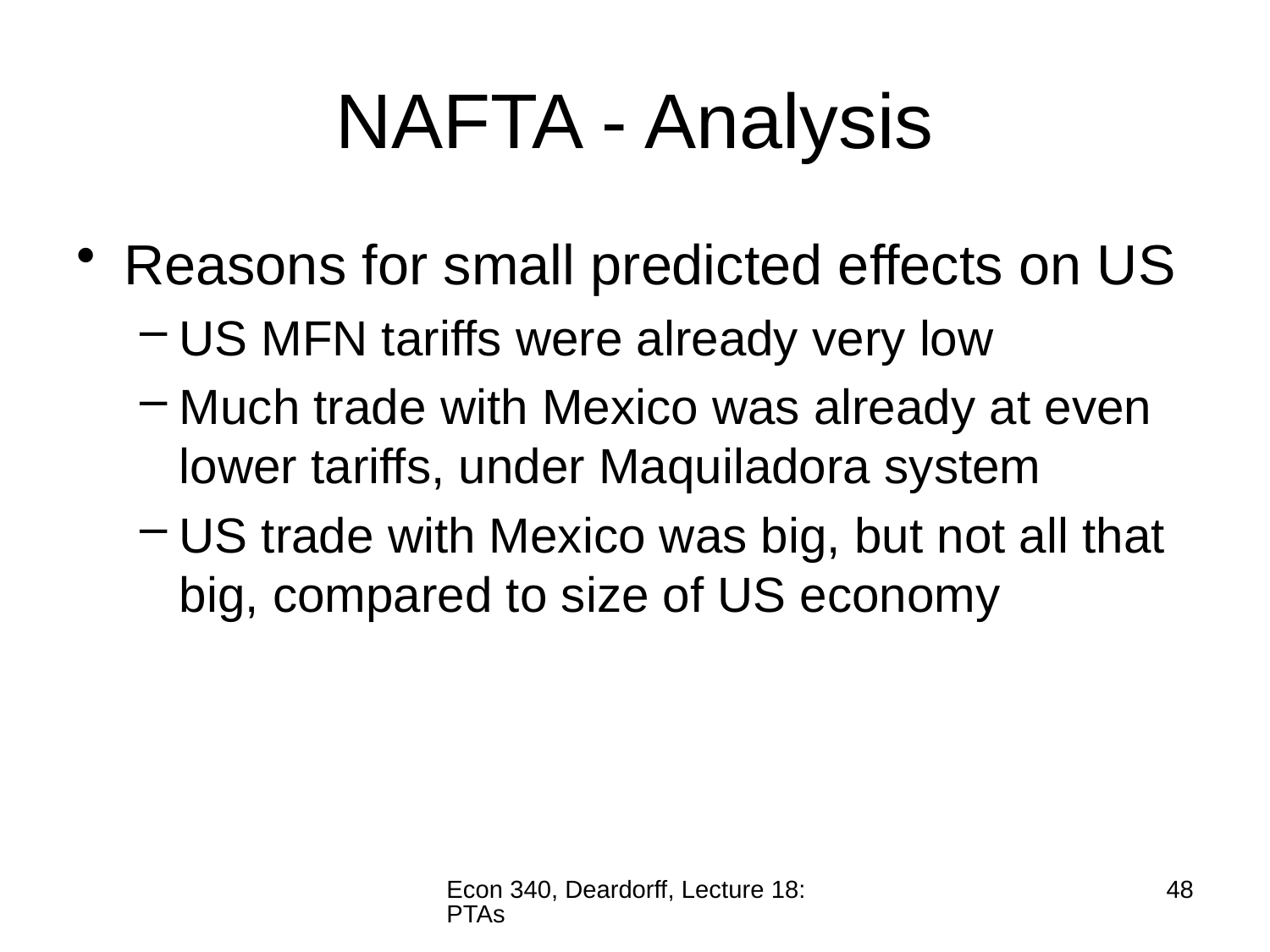

# NAFTA - Analysis
Reasons for small predicted effects on US
US MFN tariffs were already very low
Much trade with Mexico was already at even lower tariffs, under Maquiladora system
US trade with Mexico was big, but not all that big, compared to size of US economy

Econ 340, Deardorff, Lecture 18: PTAs
48